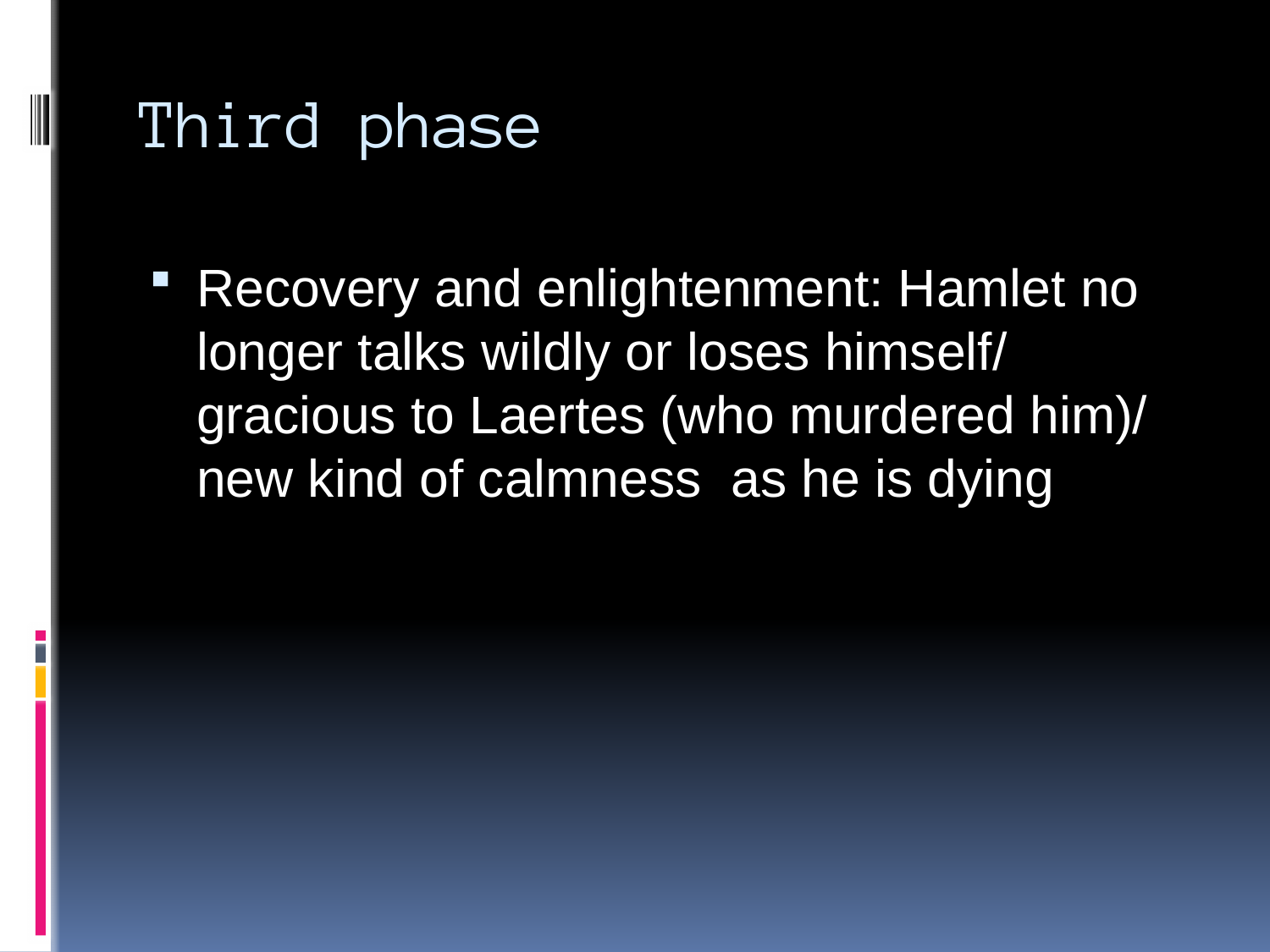

# Third phase
Recovery and enlightenment: Hamlet no longer talks wildly or loses himself/ gracious to Laertes (who murdered him)/ new kind of calmness  as he is dying